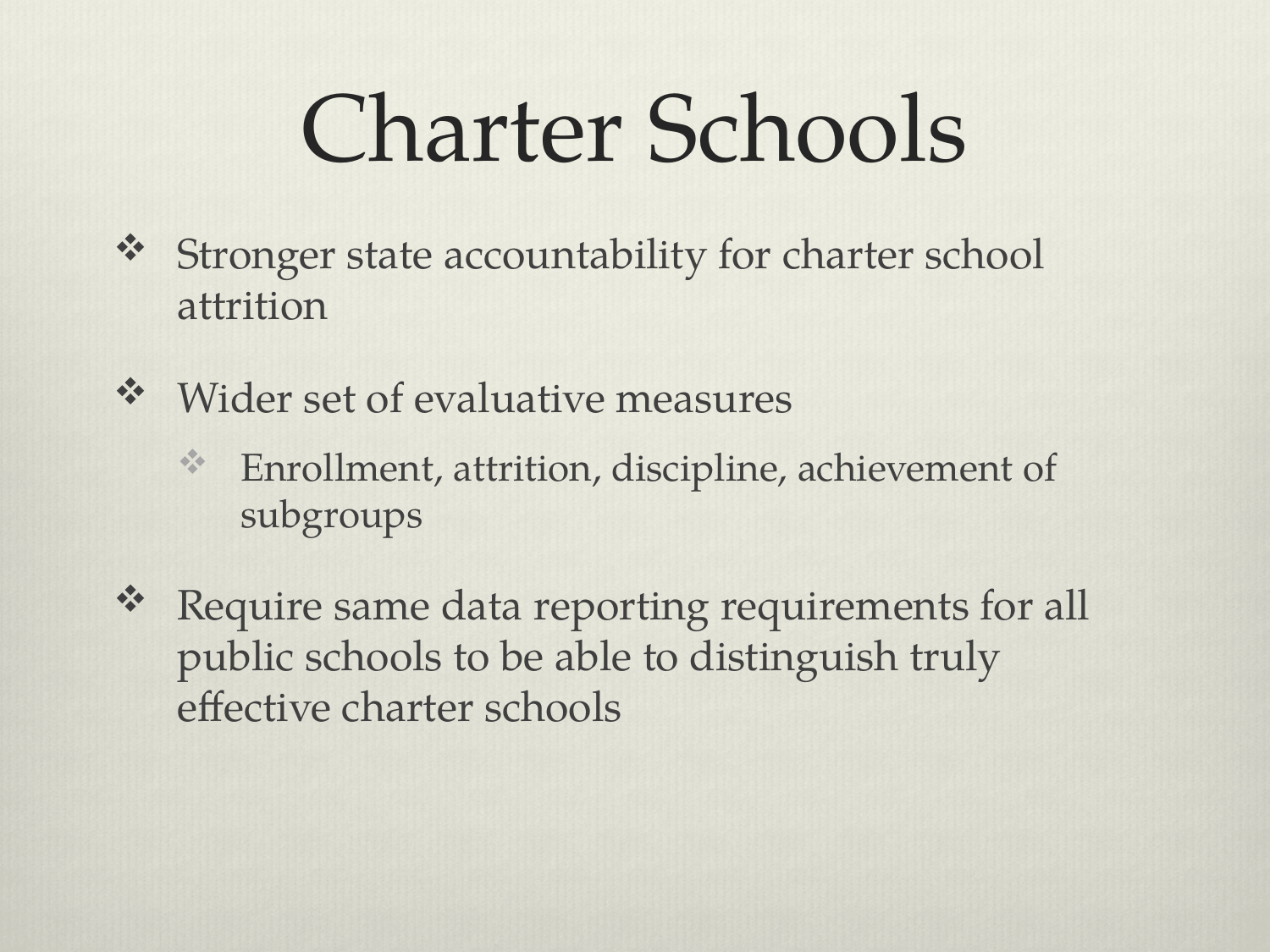

# Charter Schools
Stronger state accountability for charter school attrition
Wider set of evaluative measures
Enrollment, attrition, discipline, achievement of subgroups
Require same data reporting requirements for all public schools to be able to distinguish truly effective charter schools